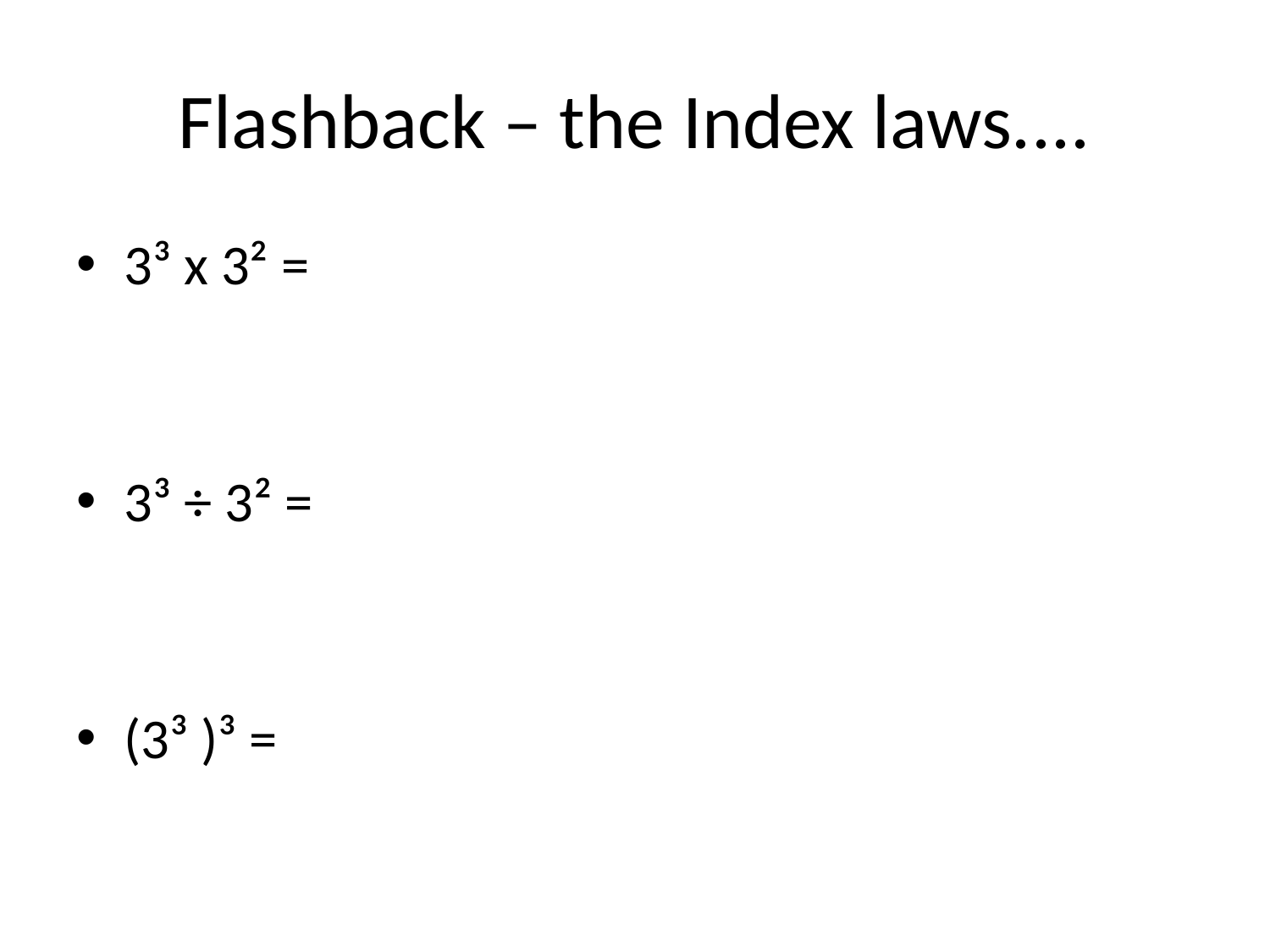

# Flashback – the Index laws....
3³ x 3² =

3³ ÷ 3² =

(3³ )³ =